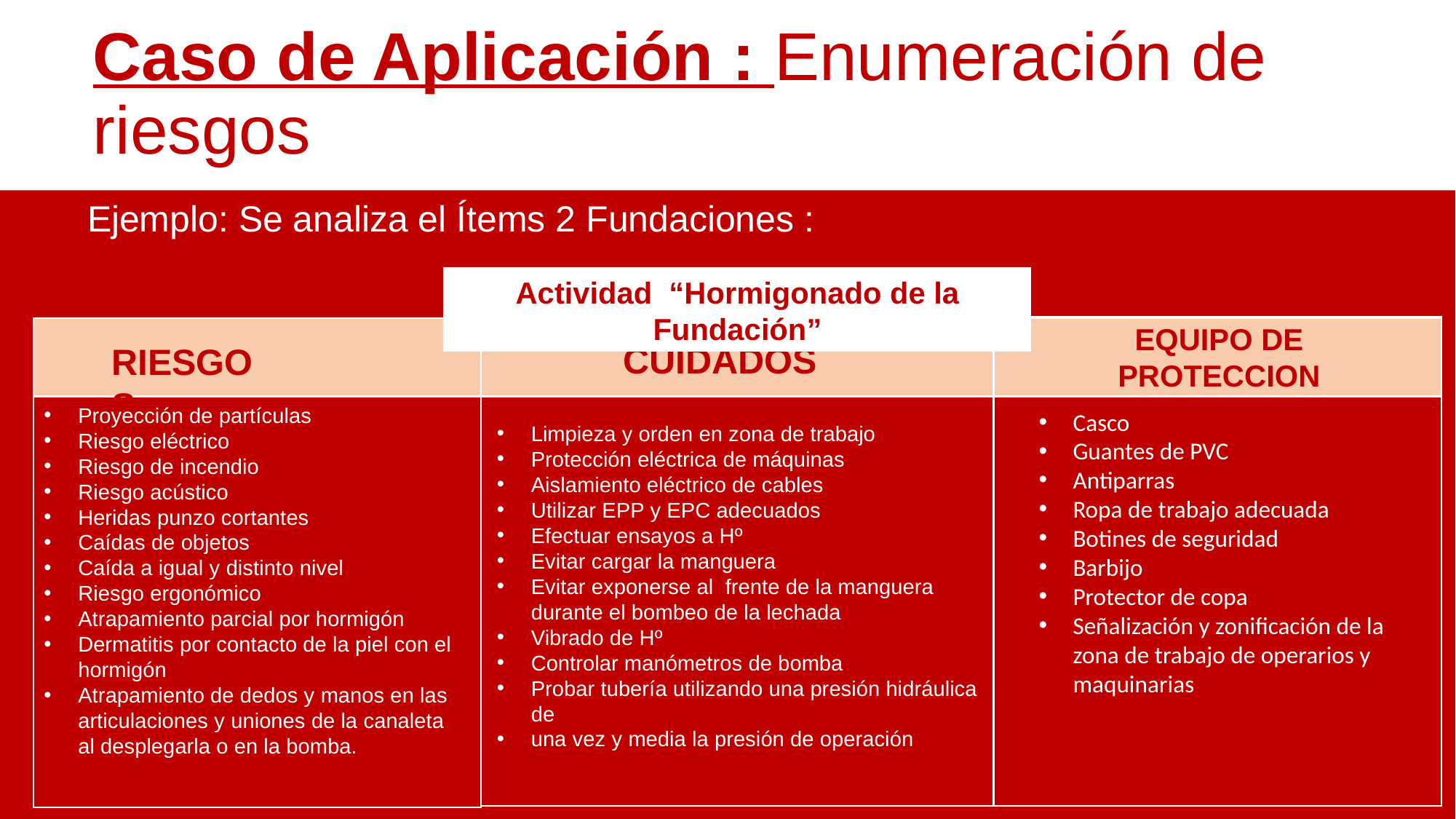

# Caso de Aplicación : Enumeración de riesgos
Ejemplo: Se analiza el Ítems 2 Fundaciones :
Actividad  “Hormigonado de la Fundación”
EQUIPO DE PROTECCION PERSONAL

CUIDADOS

RIESGOS
Proyección de partículas
Riesgo eléctrico
Riesgo de incendio
Riesgo acústico
Heridas punzo cortantes
Caídas de objetos
Caída a igual y distinto nivel
Riesgo ergonómico
Atrapamiento parcial por hormigón
Dermatitis por contacto de la piel con el hormigón
Atrapamiento de dedos y manos en las articulaciones y uniones de la canaleta al desplegarla o en la bomba.
Casco
Guantes de PVC
Antiparras
Ropa de trabajo adecuada
Botines de seguridad
Barbijo
Protector de copa
Señalización y zonificación de la zona de trabajo de operarios y maquinarias
Limpieza y orden en zona de trabajo
Protección eléctrica de máquinas
Aislamiento eléctrico de cables
Utilizar EPP y EPC adecuados
Efectuar ensayos a Hº
Evitar cargar la manguera
Evitar exponerse al  frente de la manguera durante el bombeo de la lechada
Vibrado de Hº
Controlar manómetros de bomba
Probar tubería utilizando una presión hidráulica de
una vez y media la presión de operación